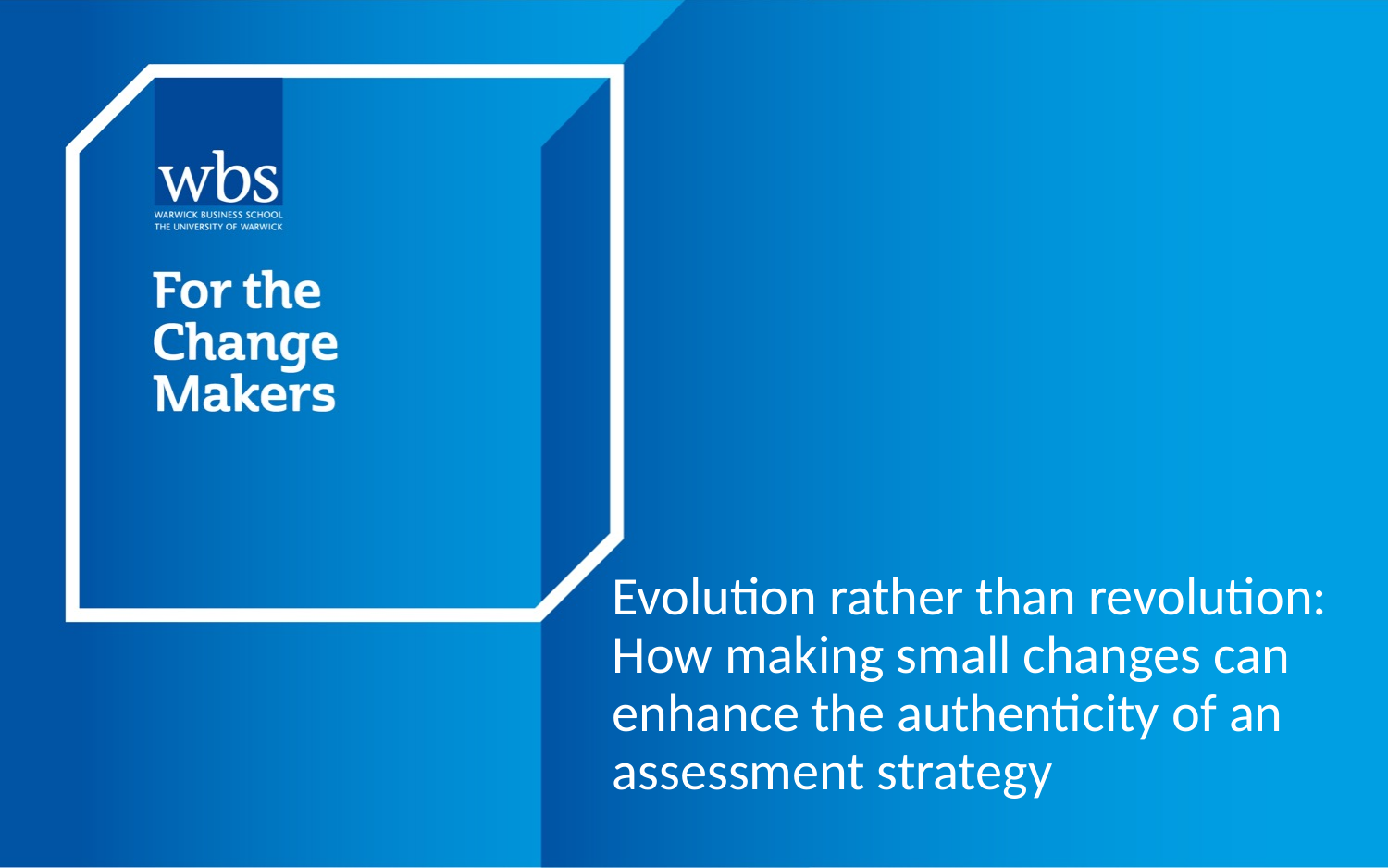

# Evolution rather than revolution: How making small changes can enhance the authenticity of an assessment strategy